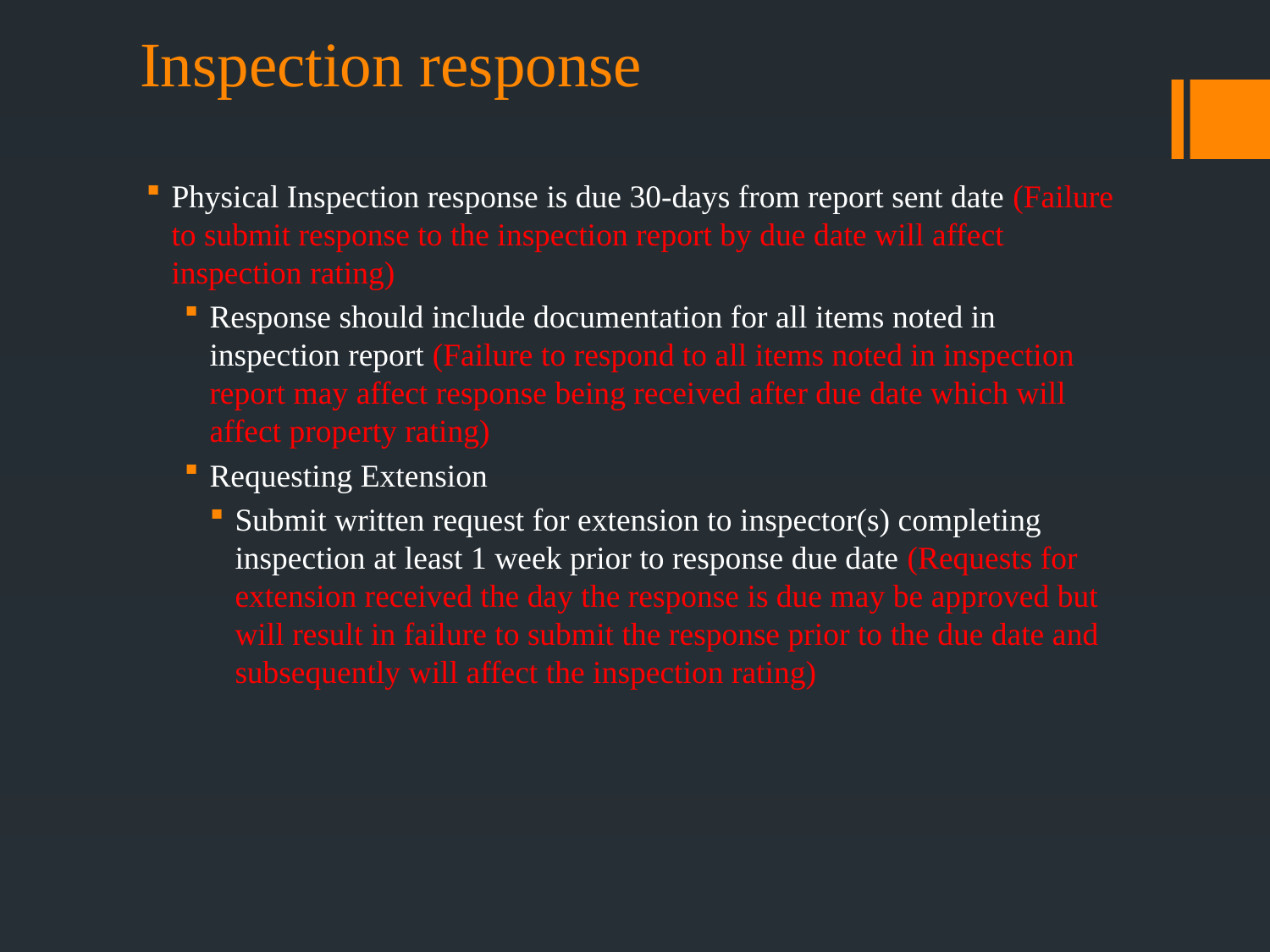

# Inspection response

Physical Inspection response is due 30-days from report sent date (Failure to submit response to the inspection report by due date will affect inspection rating)
Response should include documentation for all items noted in inspection report (Failure to respond to all items noted in inspection report may affect response being received after due date which will affect property rating)
Requesting Extension
Submit written request for extension to inspector(s) completing inspection at least 1 week prior to response due date (Requests for extension received the day the response is due may be approved but will result in failure to submit the response prior to the due date and subsequently will affect the inspection rating)